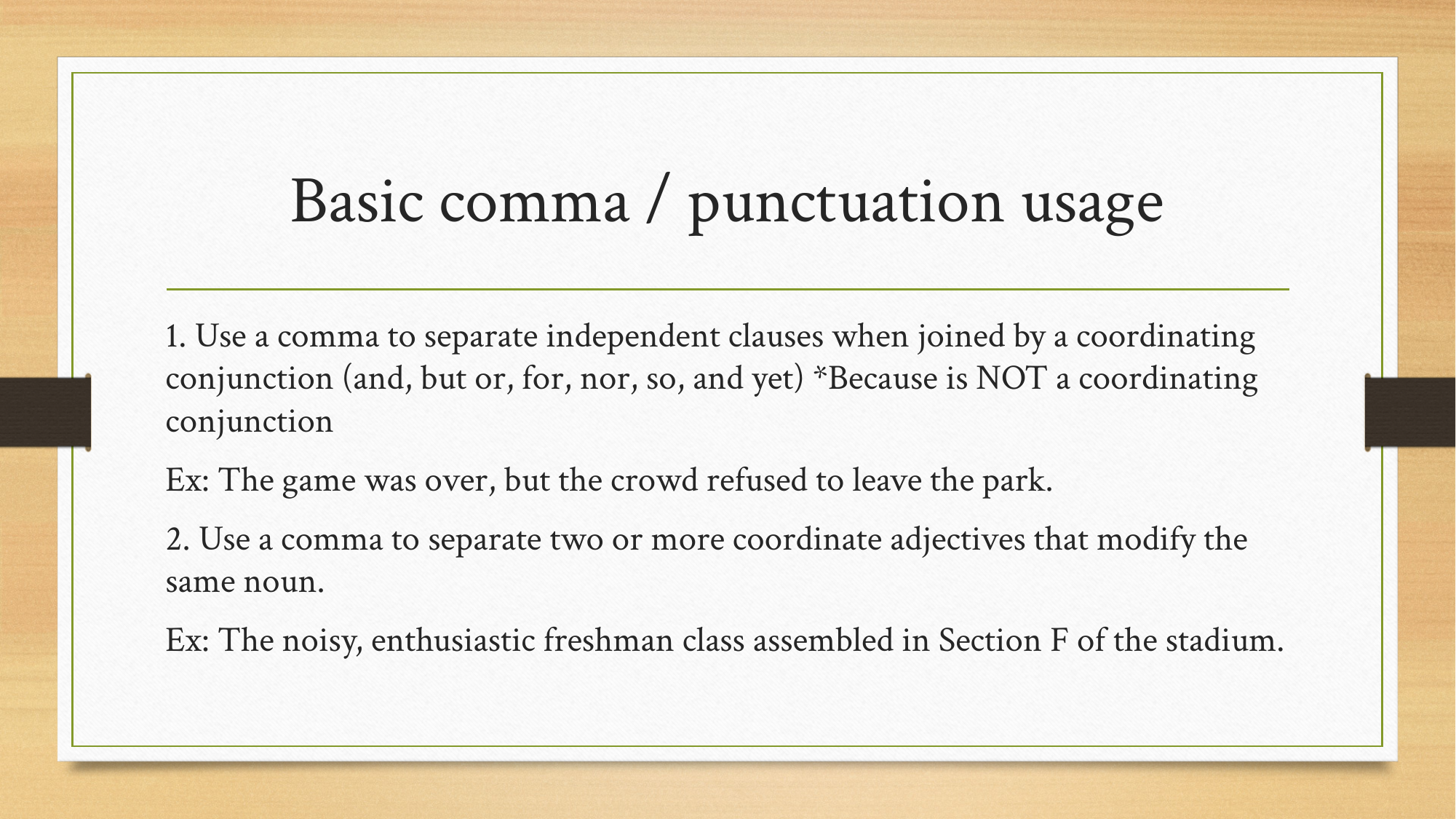

# Basic comma / punctuation usage
1. Use a comma to separate independent clauses when joined by a coordinating conjunction (and, but or, for, nor, so, and yet) *Because is NOT a coordinating conjunction
Ex: The game was over, but the crowd refused to leave the park.
2. Use a comma to separate two or more coordinate adjectives that modify the same noun.
Ex: The noisy, enthusiastic freshman class assembled in Section F of the stadium.